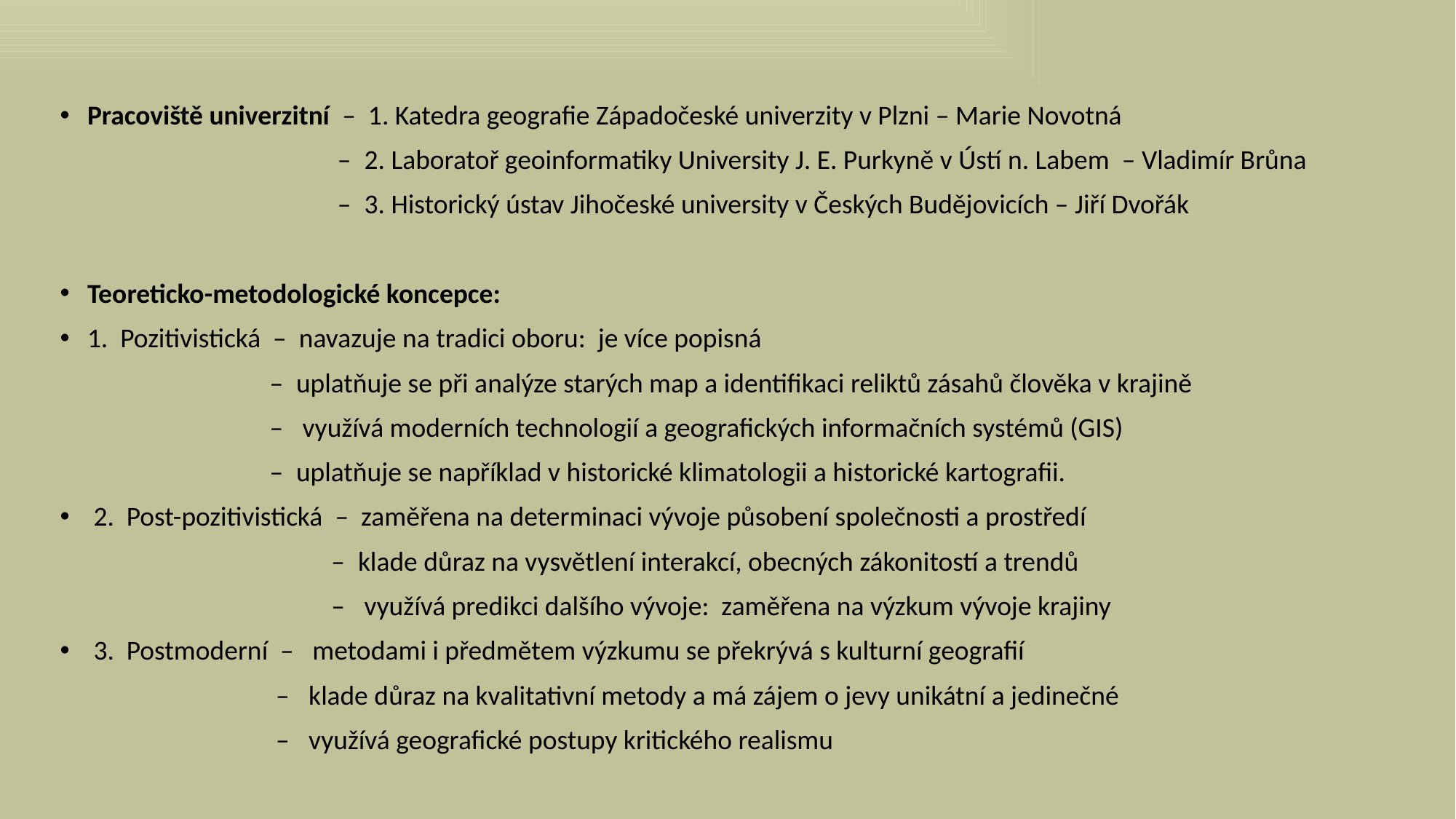

Pracoviště univerzitní  –  1. Katedra geografie Západočeské univerzity v Plzni – Marie Novotná
                                             –  2. Laboratoř geoinformatiky University J. E. Purkyně v Ústí n. Labem  – Vladimír Brůna
                                             –  3. Historický ústav Jihočeské university v Českých Budějovicích – Jiří Dvořák

Teoreticko-metodologické koncepce:
1.  Pozitivistická  –  navazuje na tradici oboru:  je více popisná
                                  –  uplatňuje se při analýze starých map a identifikaci reliktů zásahů člověka v krajině
                                  –   využívá moderních technologií a geografických informačních systémů (GIS)
                                  –  uplatňuje se například v historické klimatologii a historické kartografii.
 2.  Post-pozitivistická  –  zaměřena na determinaci vývoje působení společnosti a prostředí
                                            –  klade důraz na vysvětlení interakcí, obecných zákonitostí a trendů
                                            –   využívá predikci dalšího vývoje:  zaměřena na výzkum vývoje krajiny
 3.  Postmoderní  –   metodami i předmětem výzkumu se překrývá s kulturní geografií
                                   –   klade důraz na kvalitativní metody a má zájem o jevy unikátní a jedinečné
                                   –   využívá geografické postupy kritického realismu